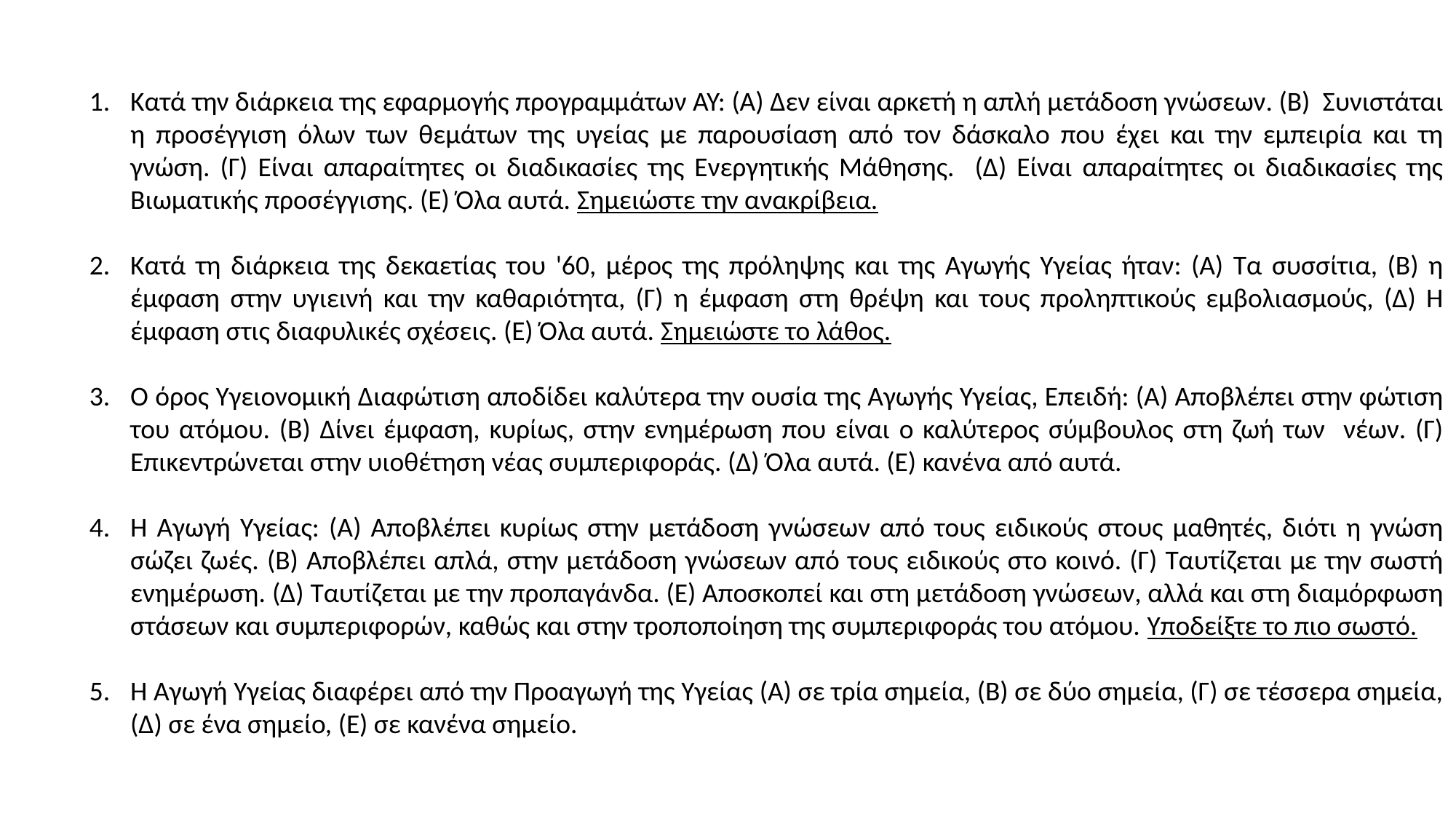

Κατά την διάρκεια της εφαρμογής προγραμμάτων ΑΥ: (Α) Δεν είναι αρκετή η απλή μετάδοση γνώσεων. (Β)  Συνιστάται η προσέγγιση όλων των θεμάτων της υγείας με παρουσίαση από τον δάσκαλο που έχει και την εμπειρία και τη γνώση. (Γ) Είναι απαραίτητες οι διαδικασίες της Ενεργητικής Μάθησης.  (Δ) Είναι απαραίτητες οι διαδικασίες της Βιωματικής προσέγγισης. (Ε) Όλα αυτά. Σημειώστε την ανακρίβεια.

Κατά τη διάρκεια της δεκαετίας του '60, μέρος της πρόληψης και της Αγωγής Υγείας ήταν: (Α) Τα συσσίτια, (Β) η έμφαση στην υγιεινή και την καθαριότητα, (Γ) η έμφαση στη θρέψη και τους προληπτικούς εμβολιασμούς, (Δ) Η έμφαση στις διαφυλικές σχέσεις. (Ε) Όλα αυτά. Σημειώστε το λάθος.

Ο όρος Υγειονομική Διαφώτιση αποδίδει καλύτερα την ουσία της Αγωγής Υγείας, Επειδή: (Α) Αποβλέπει στην φώτιση του ατόμου. (Β) Δίνει έμφαση, κυρίως, στην ενημέρωση που είναι ο καλύτερος σύμβουλος στη ζωή των  νέων. (Γ) Επικεντρώνεται στην υιοθέτηση νέας συμπεριφοράς. (Δ) Όλα αυτά. (Ε) κανένα από αυτά.

Η Αγωγή Υγείας: (Α) Αποβλέπει κυρίως στην μετάδοση γνώσεων από τους ειδικούς στους μαθητές, διότι η γνώση σώζει ζωές. (Β) Αποβλέπει απλά, στην μετάδοση γνώσεων από τους ειδικούς στο κοινό. (Γ) Ταυτίζεται με την σωστή ενημέρωση. (Δ) Ταυτίζεται με την προπαγάνδα. (Ε) Αποσκοπεί και στη μετάδοση γνώσεων, αλλά και στη διαμόρφωση στάσεων και συμπεριφορών, καθώς και στην τροποποίηση της συμπεριφοράς του ατόμου. Υποδείξτε το πιο σωστό.

Η Αγωγή Υγείας διαφέρει από την Προαγωγή της Υγείας (Α) σε τρία σημεία, (Β) σε δύο σημεία, (Γ) σε τέσσερα σημεία, (Δ) σε ένα σημείο, (Ε) σε κανένα σημείο.